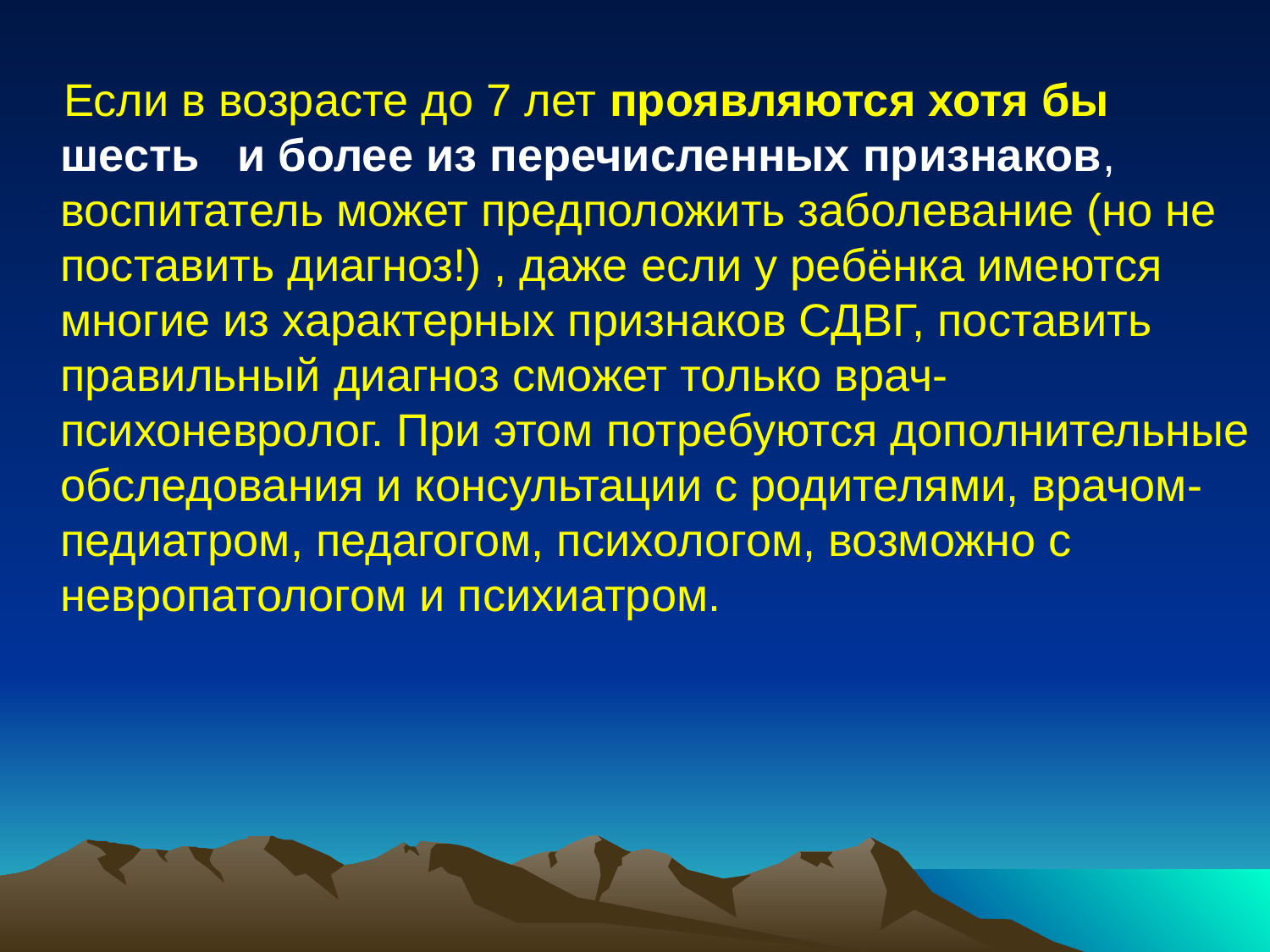

Если в возрасте до 7 лет проявляются хотя бы шесть   и более из перечисленных признаков, воспитатель может предположить заболевание (но не поставить диагноз!) , даже если у ребёнка имеются многие из характерных признаков СДВГ, поставить правильный диагноз сможет только врач-психоневролог. При этом потребуются дополнительные обследования и консультации с родителями, врачом-педиатром, педагогом, психологом, возможно с невропатологом и психиатром.